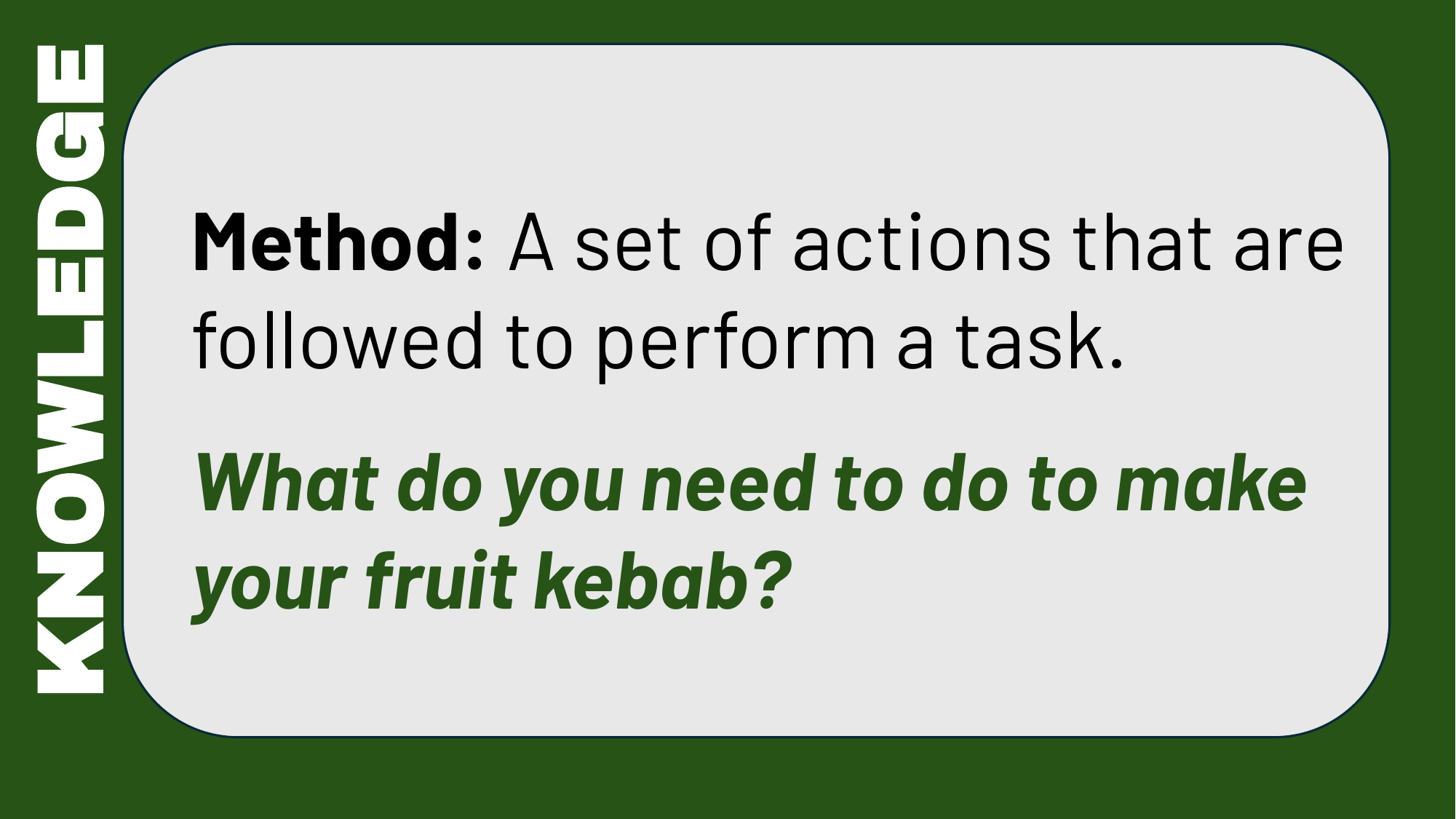

Method: A set of actions that are followed to perform a task.

What do you need to do to make your fruit kebab?
KNOWLEDGE